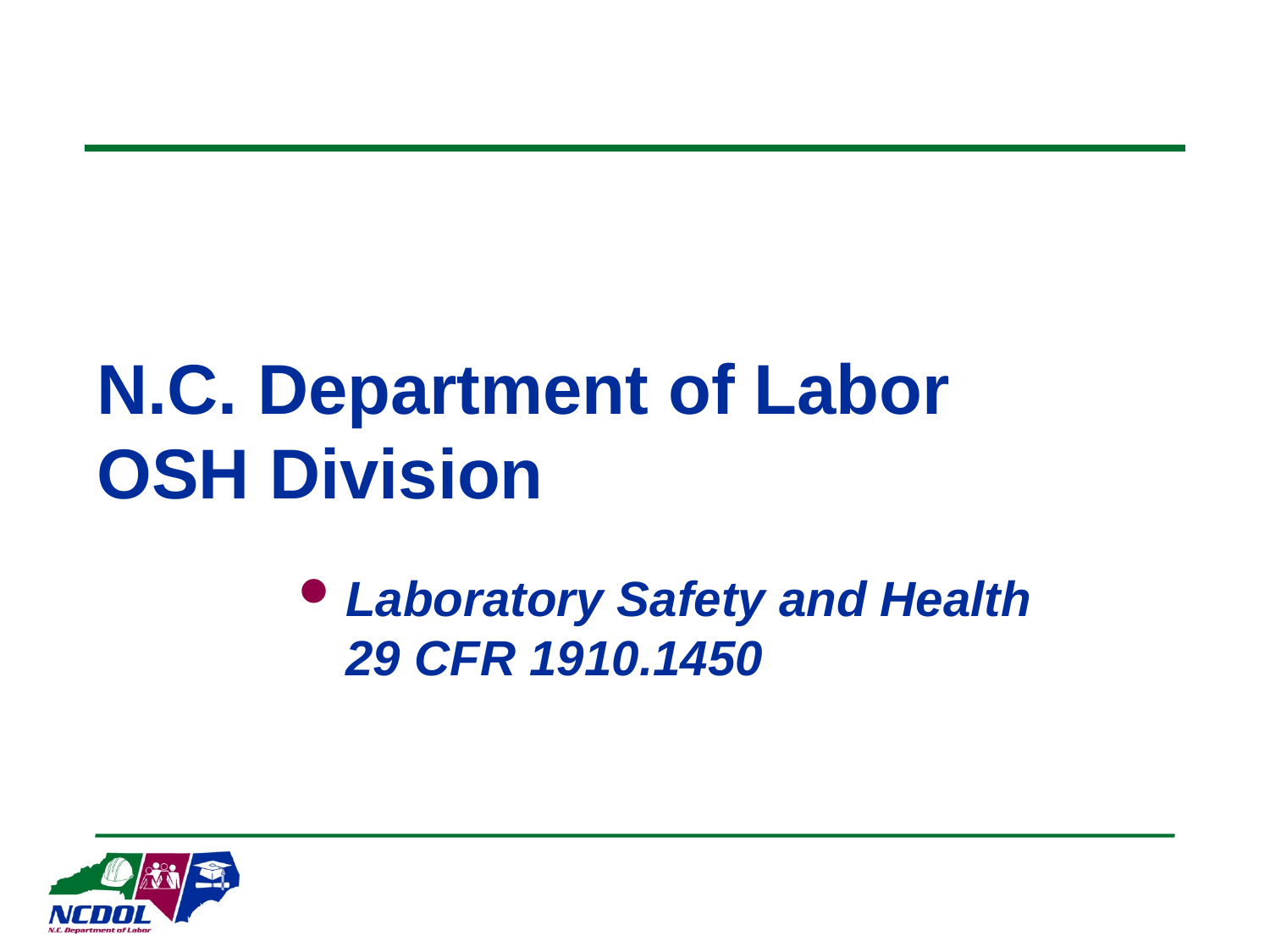

# N.C. Department of Labor OSH Division
Laboratory Safety and Health
	29 CFR 1910.1450